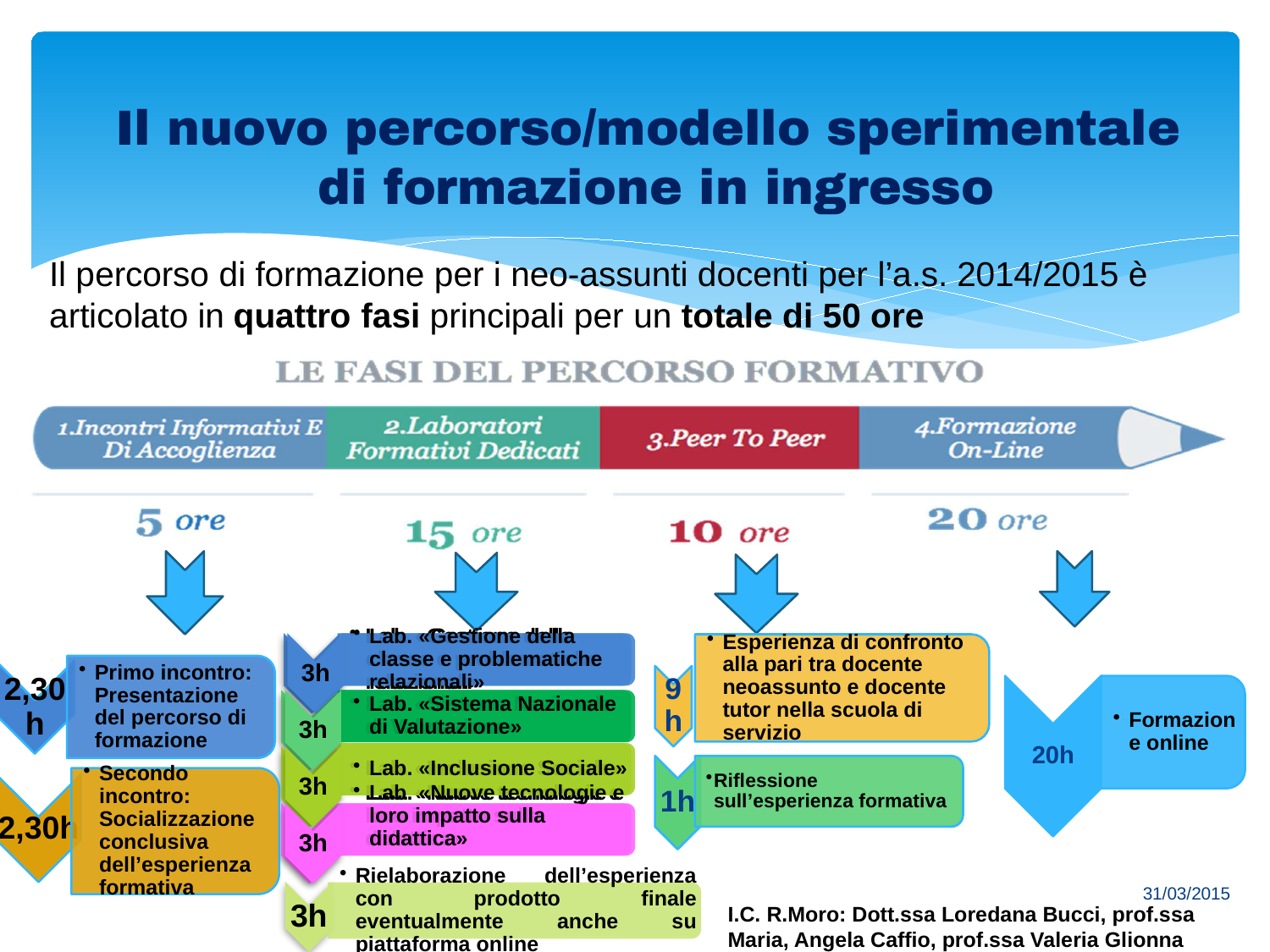

Il nuovo percorso/modello sperimentale
di formazione in ingresso
Il percorso di formazione per i neo-assunti docenti per l’a.s. 2014/2015 è articolato in quattro fasi principali per un totale di 50 ore

2,30h
Primo incontro: Presentazione del percorso di formazione
2,30h
Secondo incontro: Socializzazione conclusiva dell’esperienza formativa

9h
Esperienza di confronto alla pari tra docente neoassunto e docente tutor nella scuola di servizio
1h
Riflessione sull’esperienza formativa
3h
Lab. «Gestione della classe e problematiche relazionali»
3h
Lab. «Sistema Nazionale di Valutazione»
3h
Lab. «Inclusione Sociale»
3h
Lab. «Nuove tecnologie e loro impatto sulla didattica»

3h
Lab. «Gestione della classe e problematiche relazionali»
3h
Lab. «Sistema Nazionale di Valutazione»
3h
Lab. «Inclusione Sociale»
3h
Lab. «Nuove tecnologie e loro impatto sulla didattica»

20h
Formazione online
31/03/2015
3h
Rielaborazione dell’esperienza con prodotto finale eventualmente anche su piattaforma online
I.C. R.Moro: Dott.ssa Loredana Bucci, prof.ssa Maria, Angela Caffio, prof.ssa Valeria Glionna